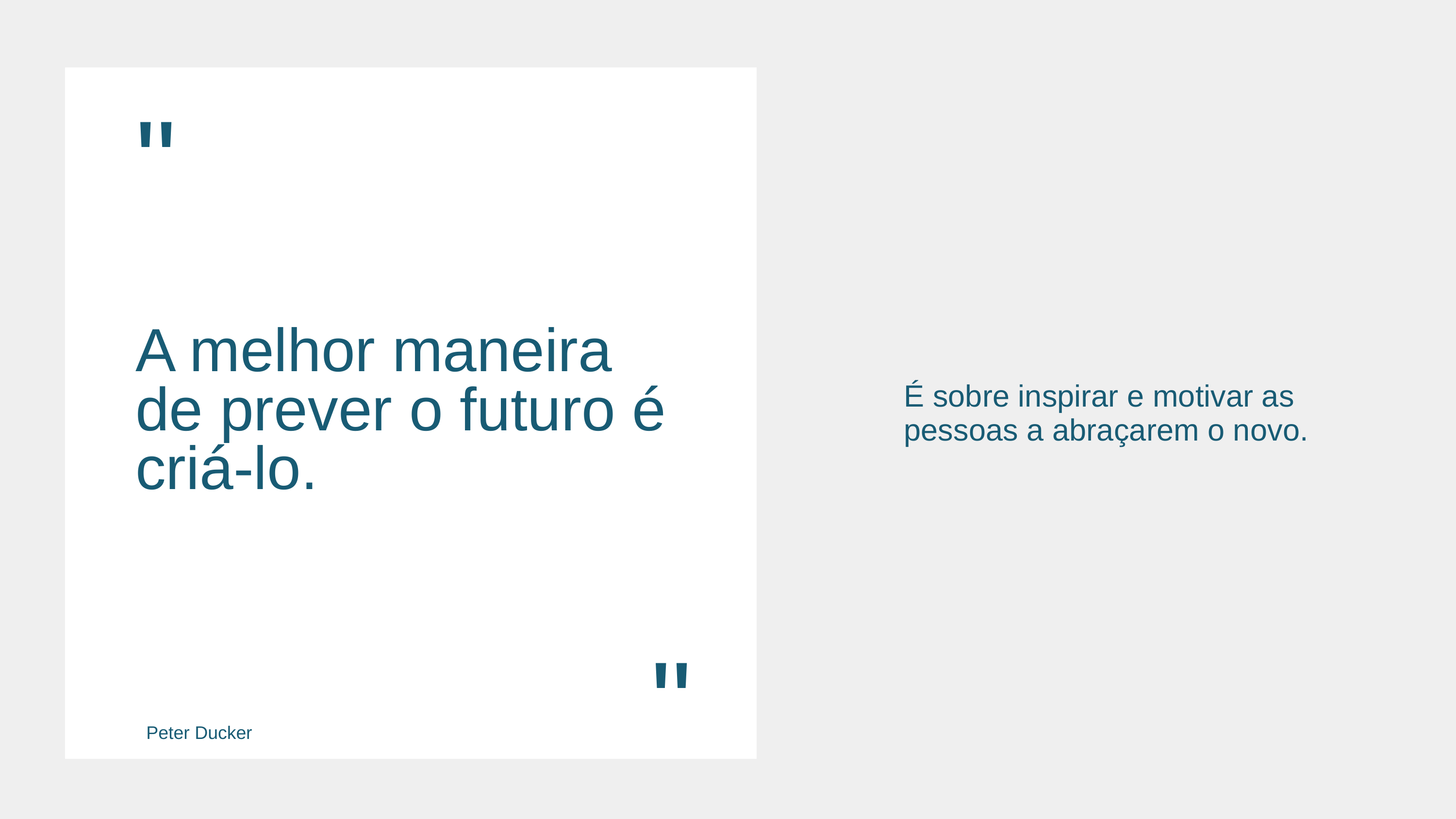

"
A melhor maneira
de prever o futuro é criá-lo.
É sobre inspirar e motivar as pessoas a abraçarem o novo.
"
Peter Ducker